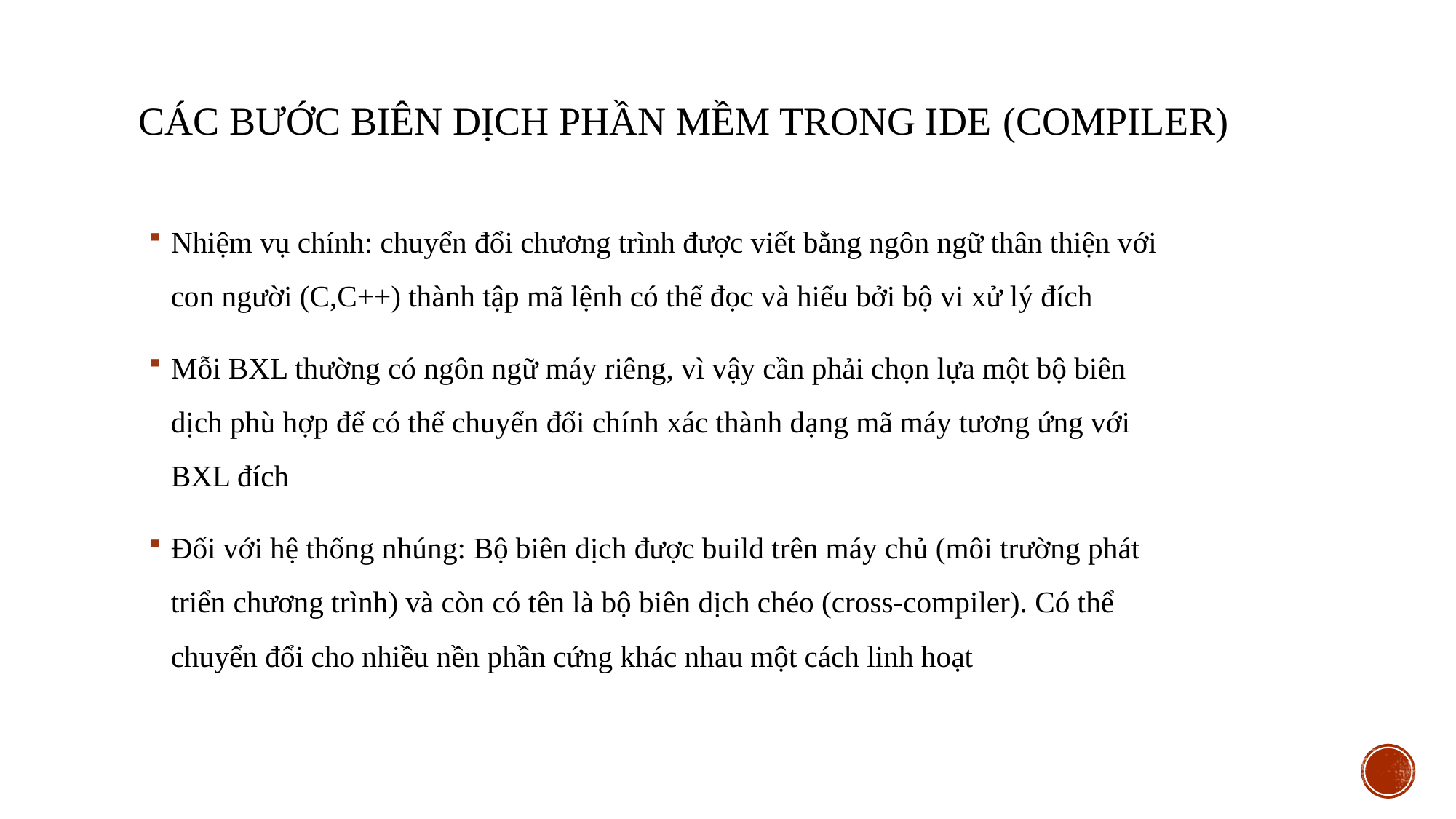

# Các bước biên dịch phần mềm trong IDE (Compiler)
Nhiệm vụ chính: chuyển đổi chương trình được viết bằng ngôn ngữ thân thiện với con người (C,C++) thành tập mã lệnh có thể đọc và hiểu bởi bộ vi xử lý đích
Mỗi BXL thường có ngôn ngữ máy riêng, vì vậy cần phải chọn lựa một bộ biên dịch phù hợp để có thể chuyển đổi chính xác thành dạng mã máy tương ứng với BXL đích
Đối với hệ thống nhúng: Bộ biên dịch được build trên máy chủ (môi trường phát triển chương trình) và còn có tên là bộ biên dịch chéo (cross-compiler). Có thể chuyển đổi cho nhiều nền phần cứng khác nhau một cách linh hoạt